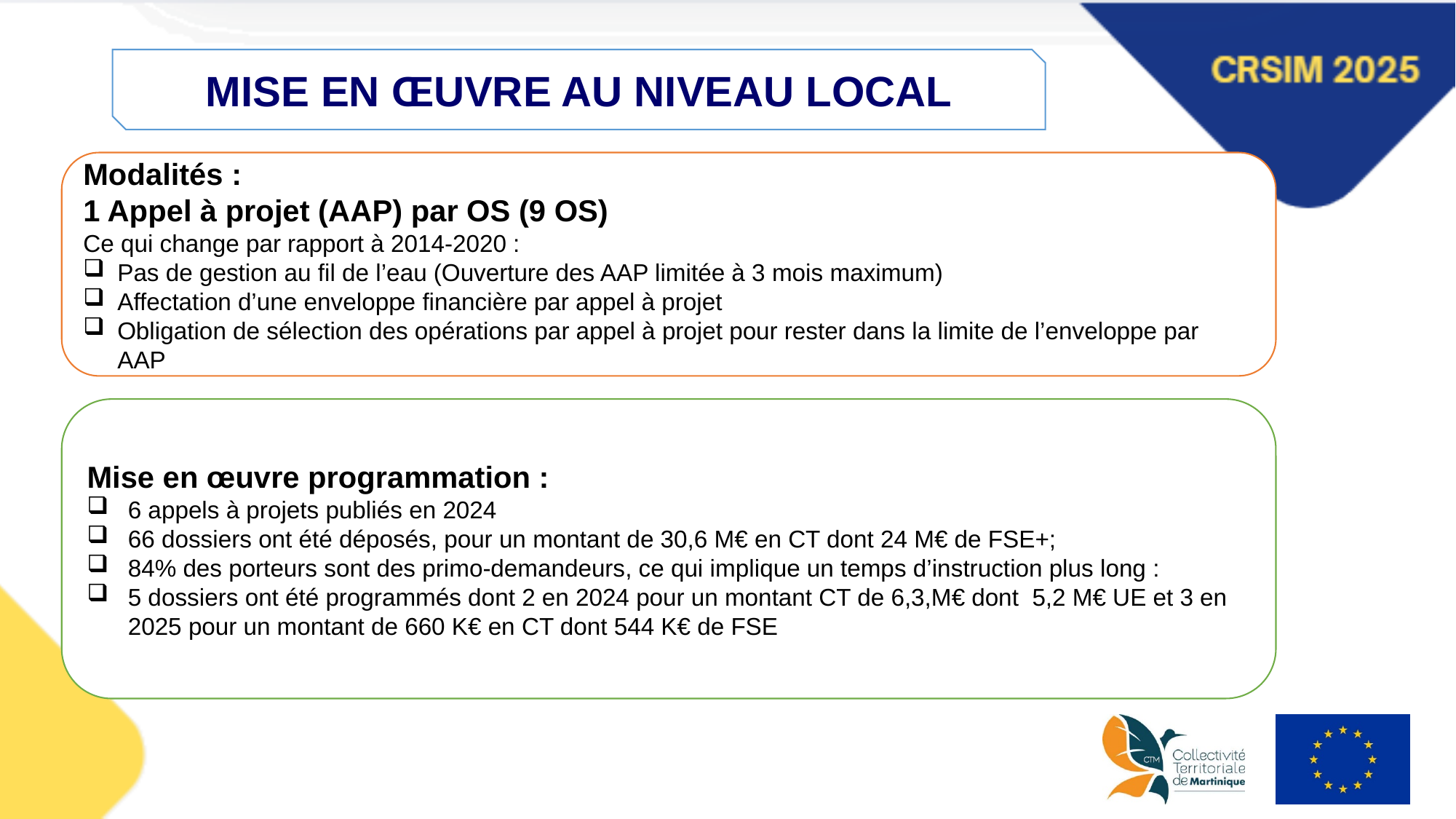

MISE EN ŒUVRE AU NIVEAU LOCAL
Modalités :
1 Appel à projet (AAP) par OS (9 OS)
Ce qui change par rapport à 2014-2020 :
Pas de gestion au fil de l’eau (Ouverture des AAP limitée à 3 mois maximum)
Affectation d’une enveloppe financière par appel à projet
Obligation de sélection des opérations par appel à projet pour rester dans la limite de l’enveloppe par AAP
Mise en œuvre programmation :
 6 appels à projets publiés en 2024
66 dossiers ont été déposés, pour un montant de 30,6 M€ en CT dont 24 M€ de FSE+;
84% des porteurs sont des primo-demandeurs, ce qui implique un temps d’instruction plus long :
5 dossiers ont été programmés dont 2 en 2024 pour un montant CT de 6,3,M€ dont  5,2 M€ UE et 3 en 2025 pour un montant de 660 K€ en CT dont 544 K€ de FSE